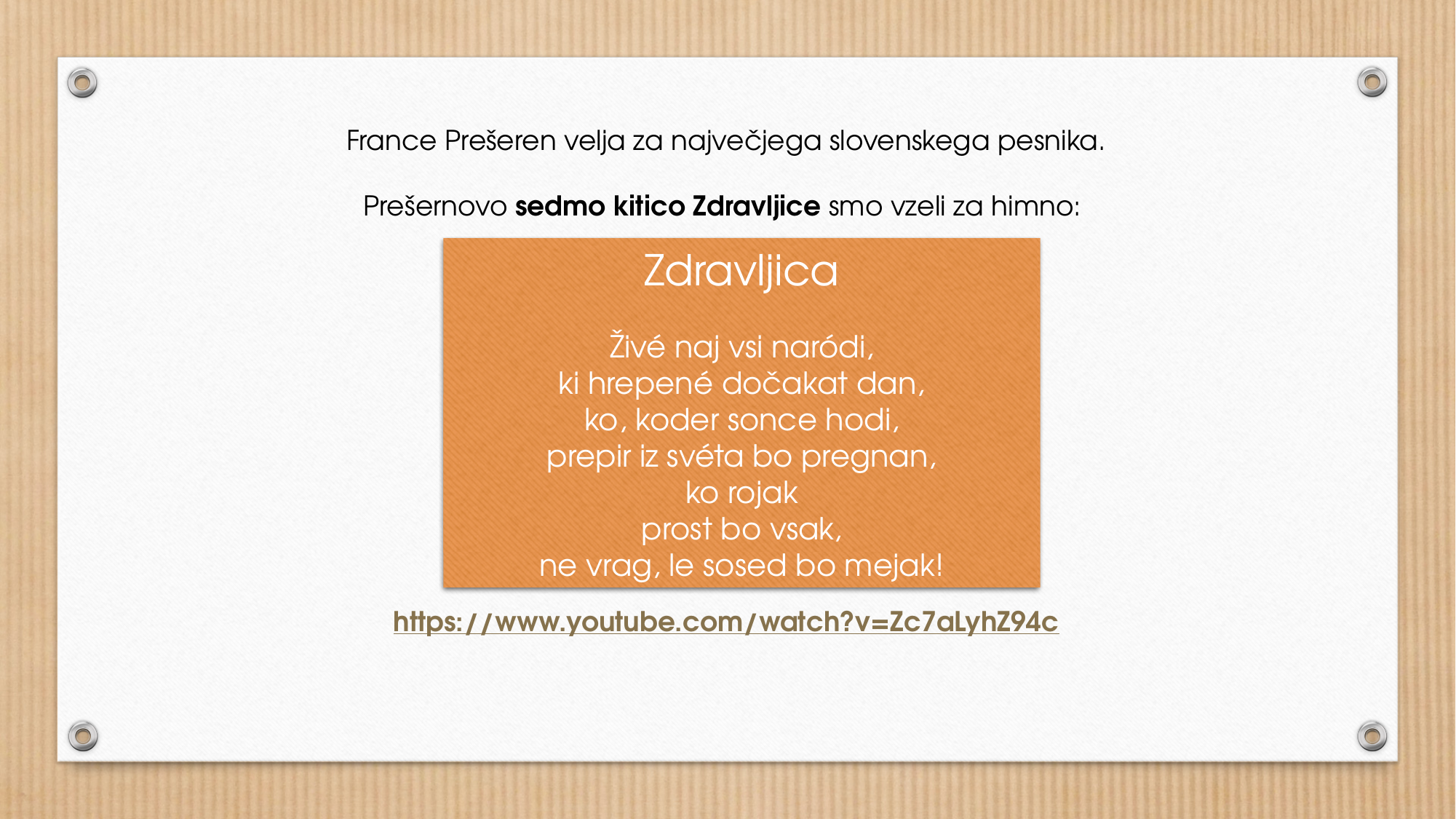

France Prešeren velja za največjega slovenskega pesnika.

Prešernovo sedmo kitico Zdravljice smo vzeli za himno:
Zdravljica

Živé naj vsi naródi,
ki hrepené dočakat dan,
ko, koder sonce hodi,
prepir iz svéta bo pregnan,
ko rojak
prost bo vsak,
ne vrag, le sosed bo mejak!
https://www.youtube.com/watch?v=Zc7aLyhZ94c